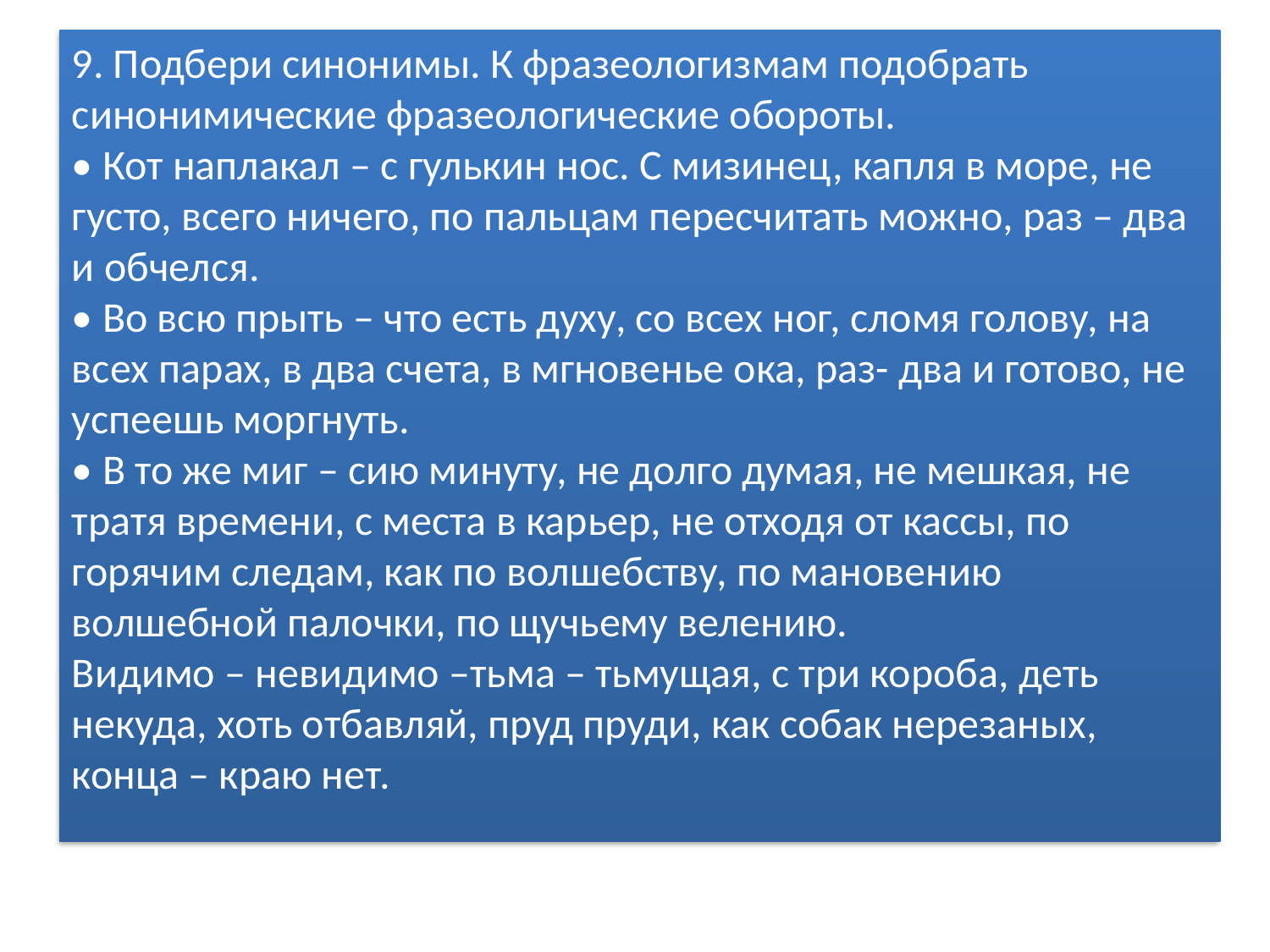

9. Подбери синонимы. К фразеологизмам подобрать синонимические фразеологические обороты. 
• Кот наплакал – с гулькин нос. С мизинец, капля в море, не густо, всего ничего, по пальцам пересчитать можно, раз – два и обчелся. 
• Во всю прыть – что есть духу, со всех ног, сломя голову, на всех парах, в два счета, в мгновенье ока, раз- два и готово, не успеешь моргнуть. 
• В то же миг – сию минуту, не долго думая, не мешкая, не тратя времени, с места в карьер, не отходя от кассы, по горячим следам, как по волшебству, по мановению волшебной палочки, по щучьему велению. 
Видимо – невидимо –тьма – тьмущая, с три короба, деть некуда, хоть отбавляй, пруд пруди, как собак нерезаных, конца – краю нет.